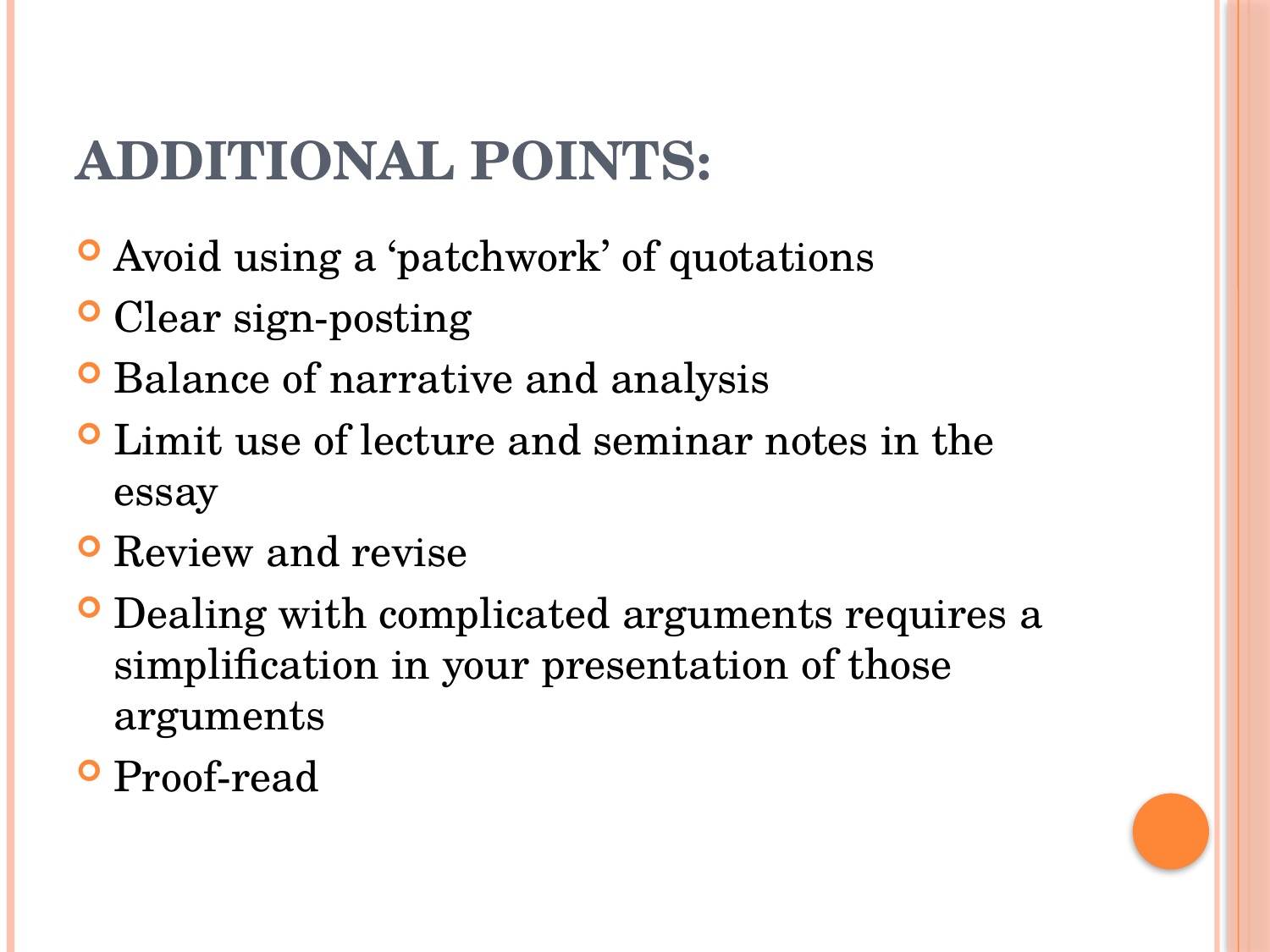

# Additional Points:
Avoid using a ‘patchwork’ of quotations
Clear sign-posting
Balance of narrative and analysis
Limit use of lecture and seminar notes in the essay
Review and revise
Dealing with complicated arguments requires a simplification in your presentation of those arguments
Proof-read